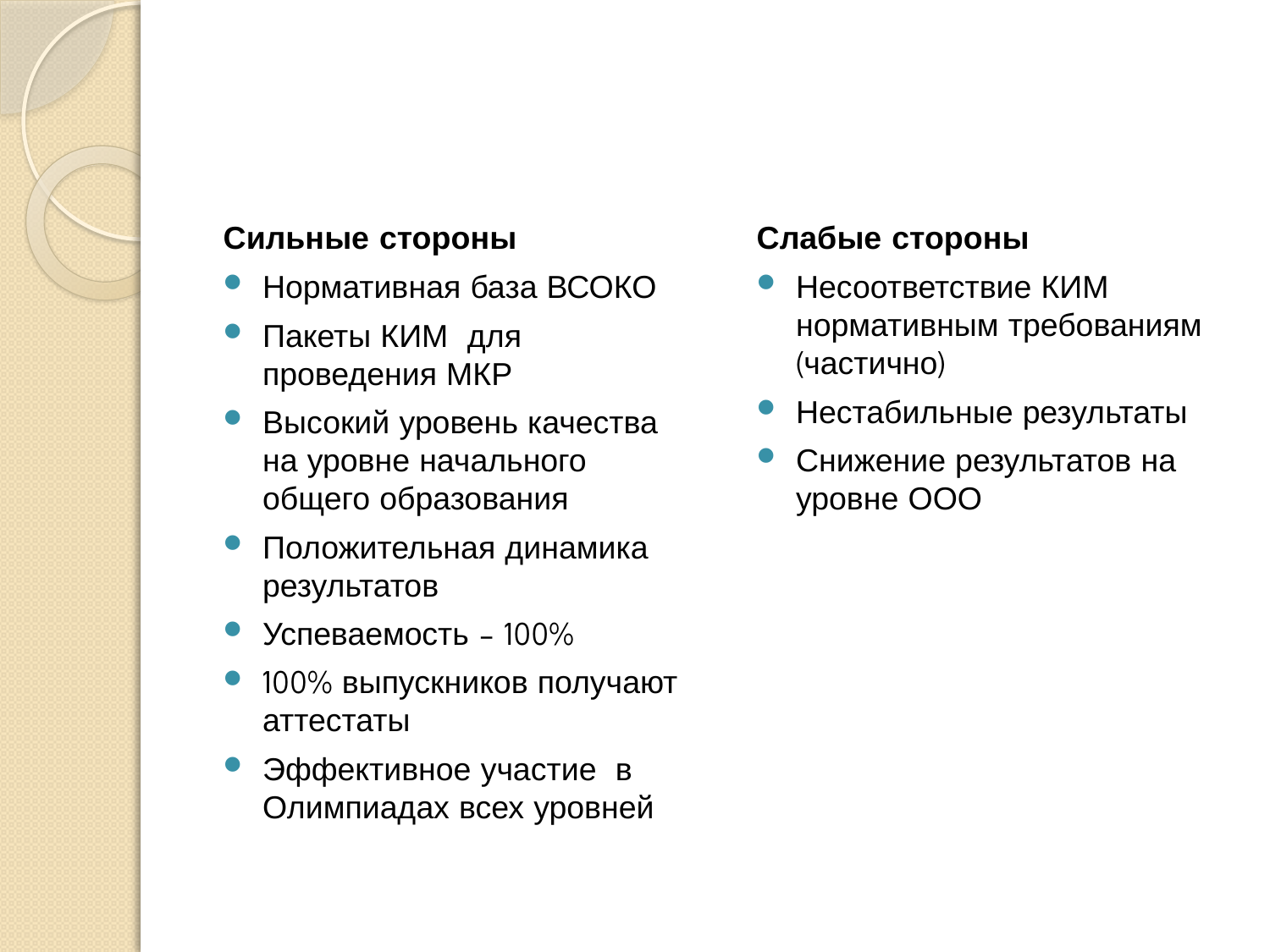

#
Сильные стороны
Нормативная база ВСОКО
Пакеты КИМ  для проведения МКР
Высокий уровень качества на уровне начального общего образования
Положительная динамика результатов
Успеваемость – 100%
100% выпускников получают аттестаты
Эффективное участие  в Олимпиадах всех уровней
Слабые стороны
Несоответствие КИМ нормативным требованиям (частично)
Нестабильные результаты
Снижение результатов на уровне ООО